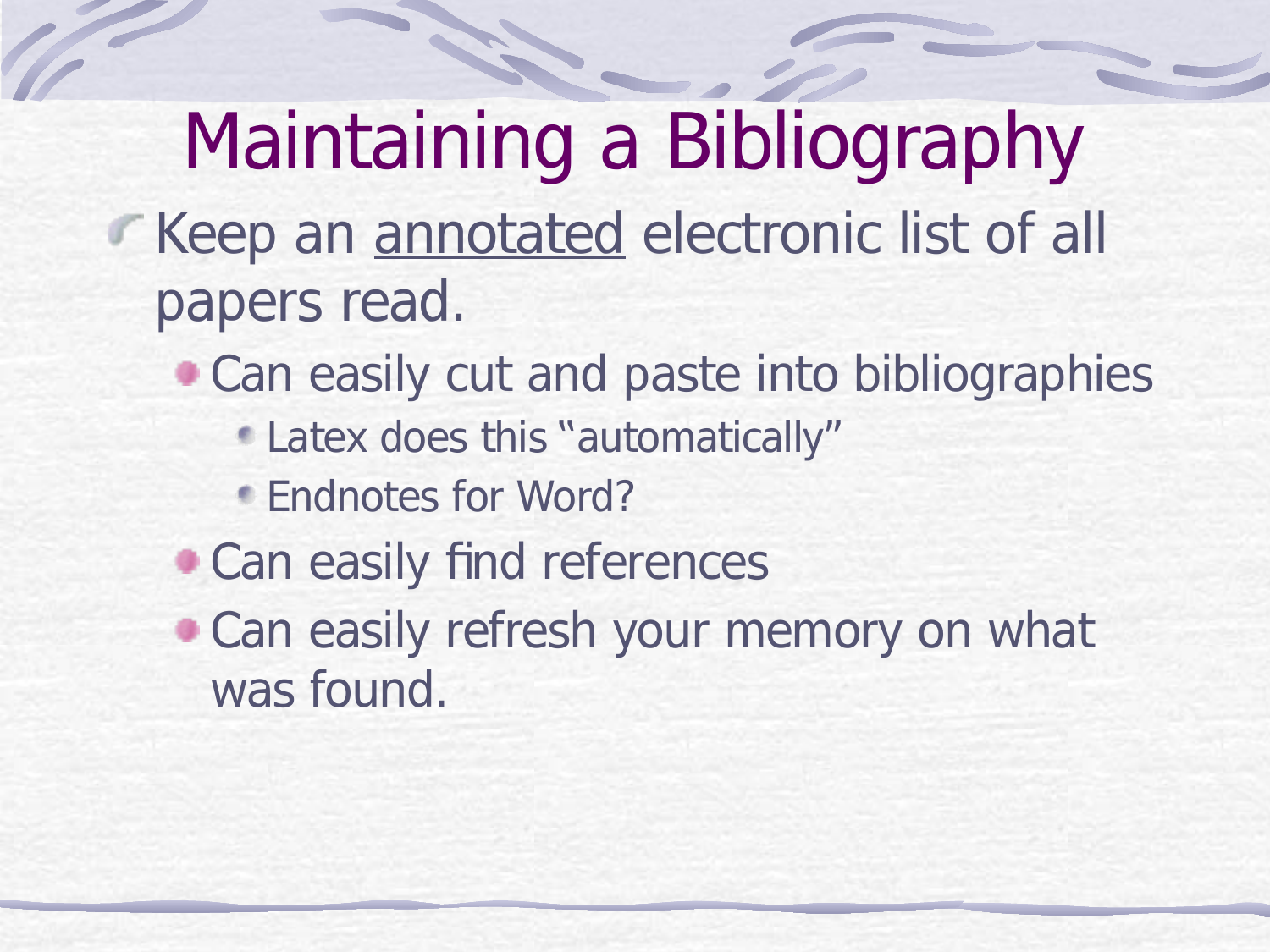

# Maintaining a Bibliography
Keep an annotated electronic list of all papers read.
Can easily cut and paste into bibliographies
Latex does this “automatically”
Endnotes for Word?
Can easily find references
Can easily refresh your memory on what was found.